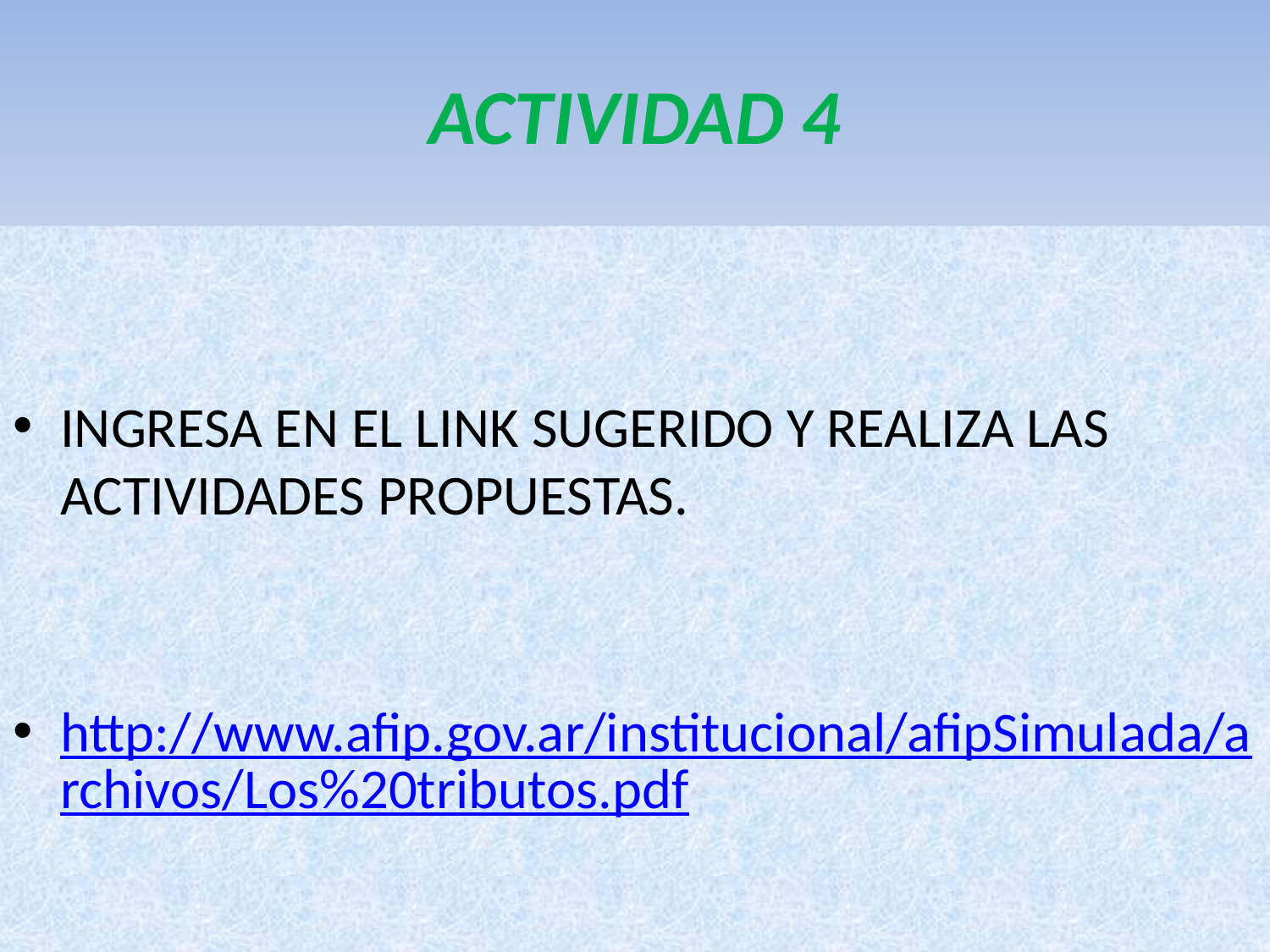

# ACTIVIDAD 4

INGRESA EN EL LINK SUGERIDO Y REALIZA LAS ACTIVIDADES PROPUESTAS.

http://www.afip.gov.ar/institucional/afipSimulada/archivos/Los%20tributos.pdf